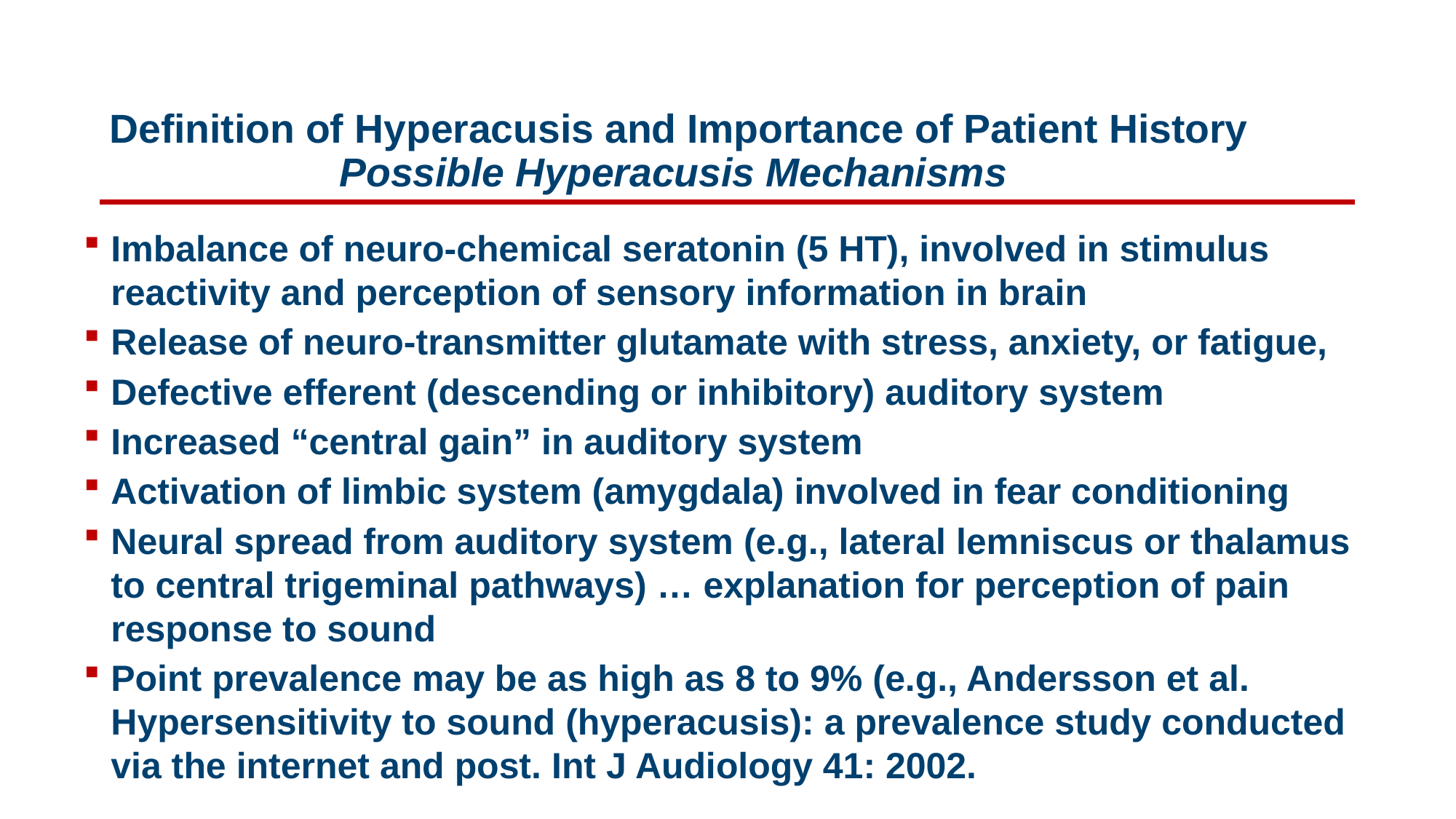

# Definition of Hyperacusis and Importance of Patient History Possible Hyperacusis Mechanisms
Imbalance of neuro-chemical seratonin (5 HT), involved in stimulus reactivity and perception of sensory information in brain
Release of neuro-transmitter glutamate with stress, anxiety, or fatigue,
Defective efferent (descending or inhibitory) auditory system
Increased “central gain” in auditory system
Activation of limbic system (amygdala) involved in fear conditioning
Neural spread from auditory system (e.g., lateral lemniscus or thalamus to central trigeminal pathways) … explanation for perception of pain response to sound
Point prevalence may be as high as 8 to 9% (e.g., Andersson et al. Hypersensitivity to sound (hyperacusis): a prevalence study conducted via the internet and post. Int J Audiology 41: 2002.